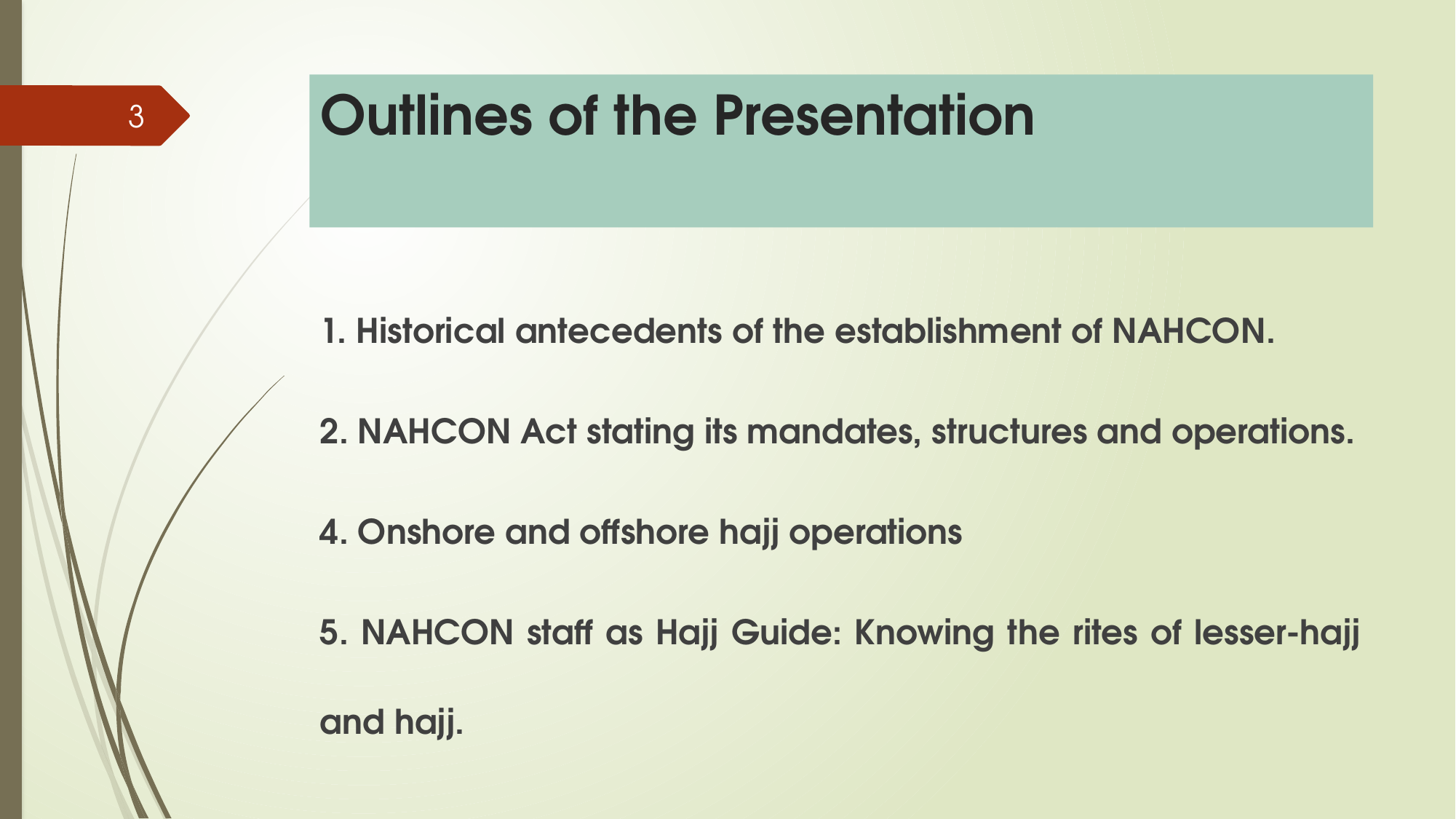

# Outlines of the Presentation
3
1. Historical antecedents of the establishment of NAHCON.
2. NAHCON Act stating its mandates, structures and operations.
4. Onshore and offshore hajj operations
5. NAHCON staff as Hajj Guide: Knowing the rites of lesser-hajj and hajj.